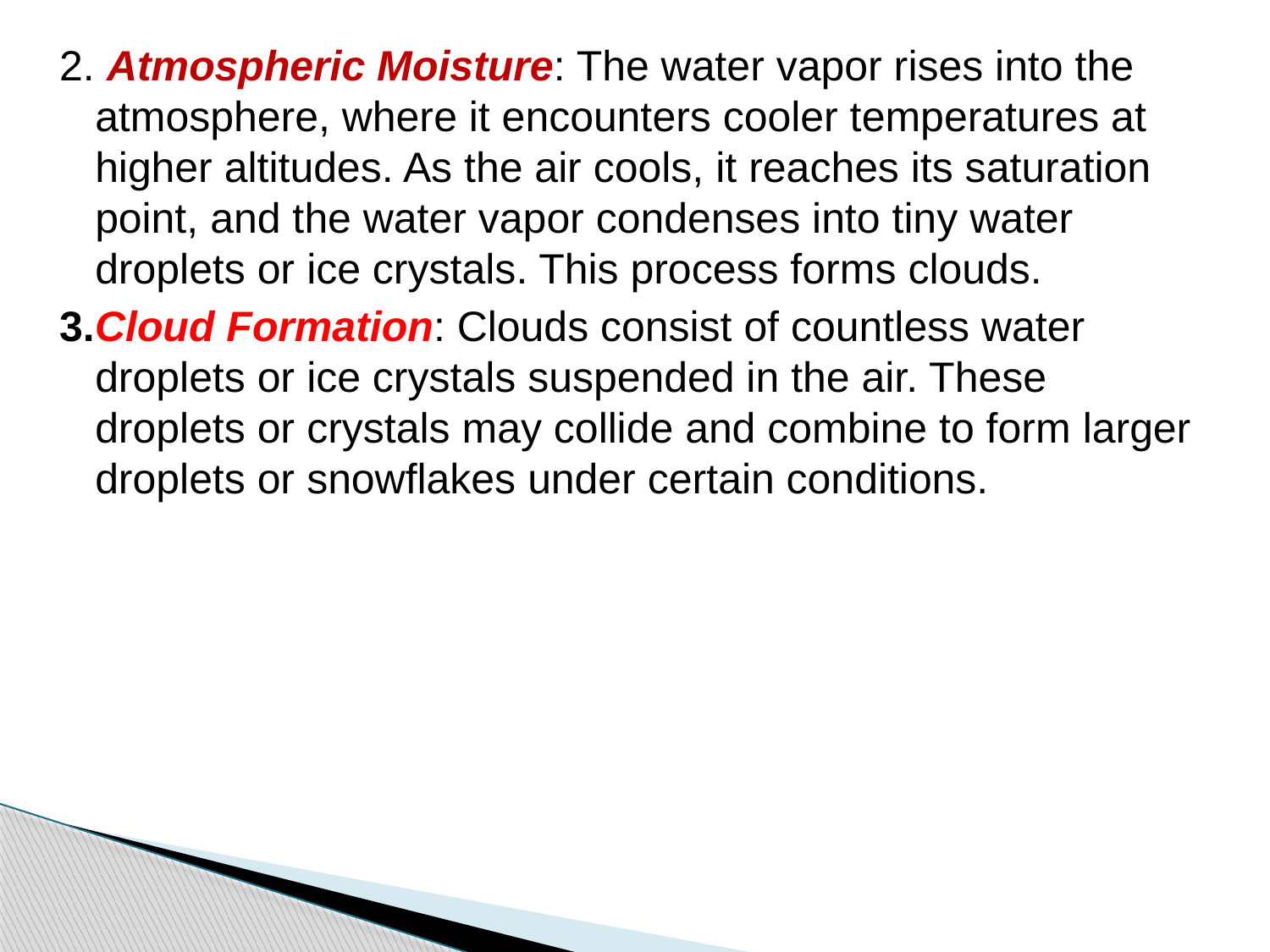

2. Atmospheric Moisture: The water vapor rises into the atmosphere, where it encounters cooler temperatures at higher altitudes. As the air cools, it reaches its saturation point, and the water vapor condenses into tiny water droplets or ice crystals. This process forms clouds.
3.Cloud Formation: Clouds consist of countless water droplets or ice crystals suspended in the air. These droplets or crystals may collide and combine to form larger droplets or snowflakes under certain conditions.